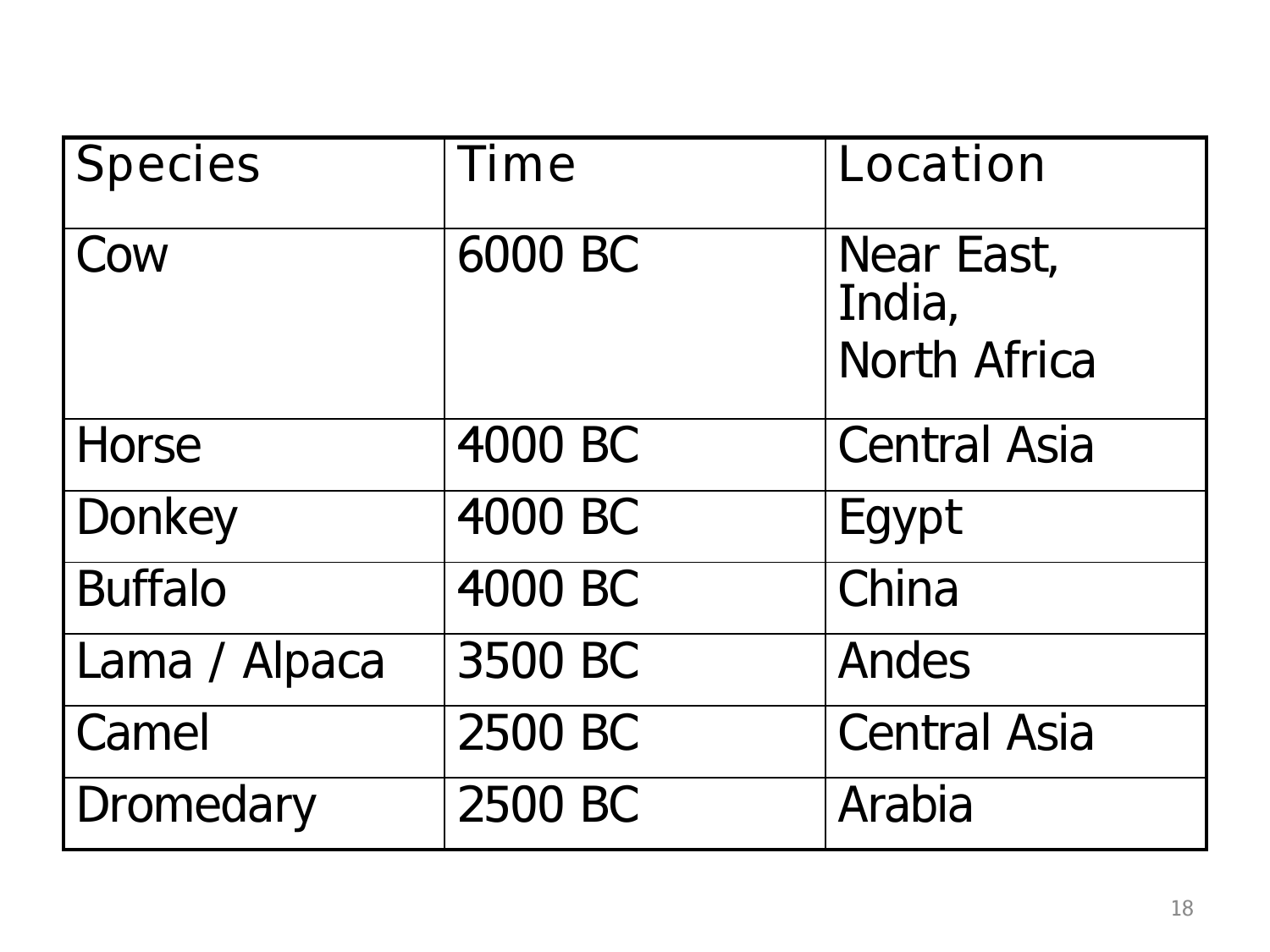

| Species | Time | Location |
| --- | --- | --- |
| Cow | 6000 BC | Near East, India, North Africa |
| Horse | 4000 BC | Central Asia |
| Donkey | 4000 BC | Egypt |
| Buffalo | 4000 BC | China |
| Lama / Alpaca | 3500 BC | Andes |
| Camel | 2500 BC | Central Asia |
| Dromedary | 2500 BC | Arabia |
18